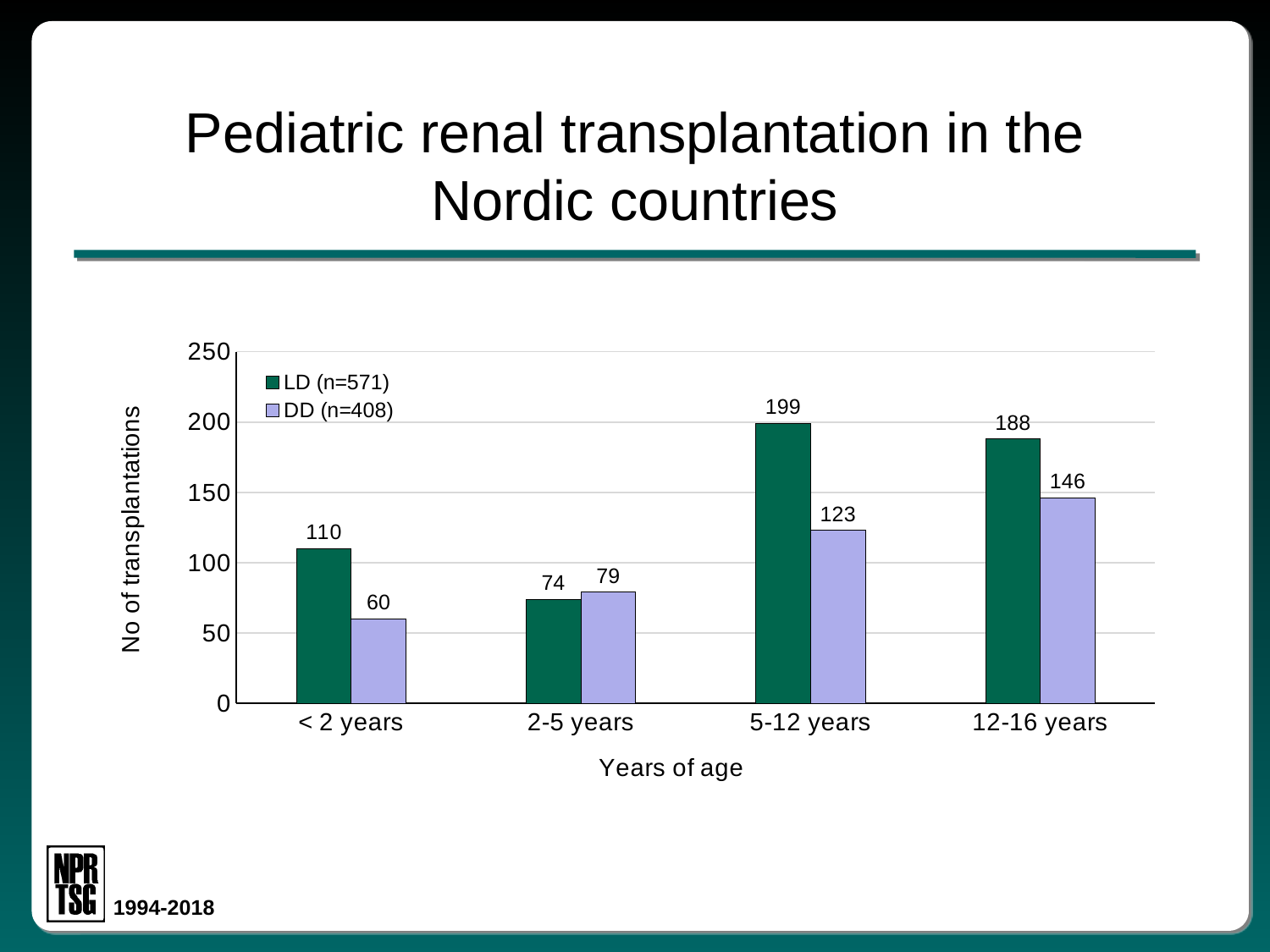

# Pediatric renal transplantation in the Nordic countries

### Chart

| Category | LD (n=571) | DD (n=408) |
|---|---|---|
| < 2 years | 110.0 | 60.0 |
| 2-5 years | 74.0 | 79.0 |
| 5-12 years | 199.0 | 123.0 |
| 12-16 years | 188.0 | 146.0 |